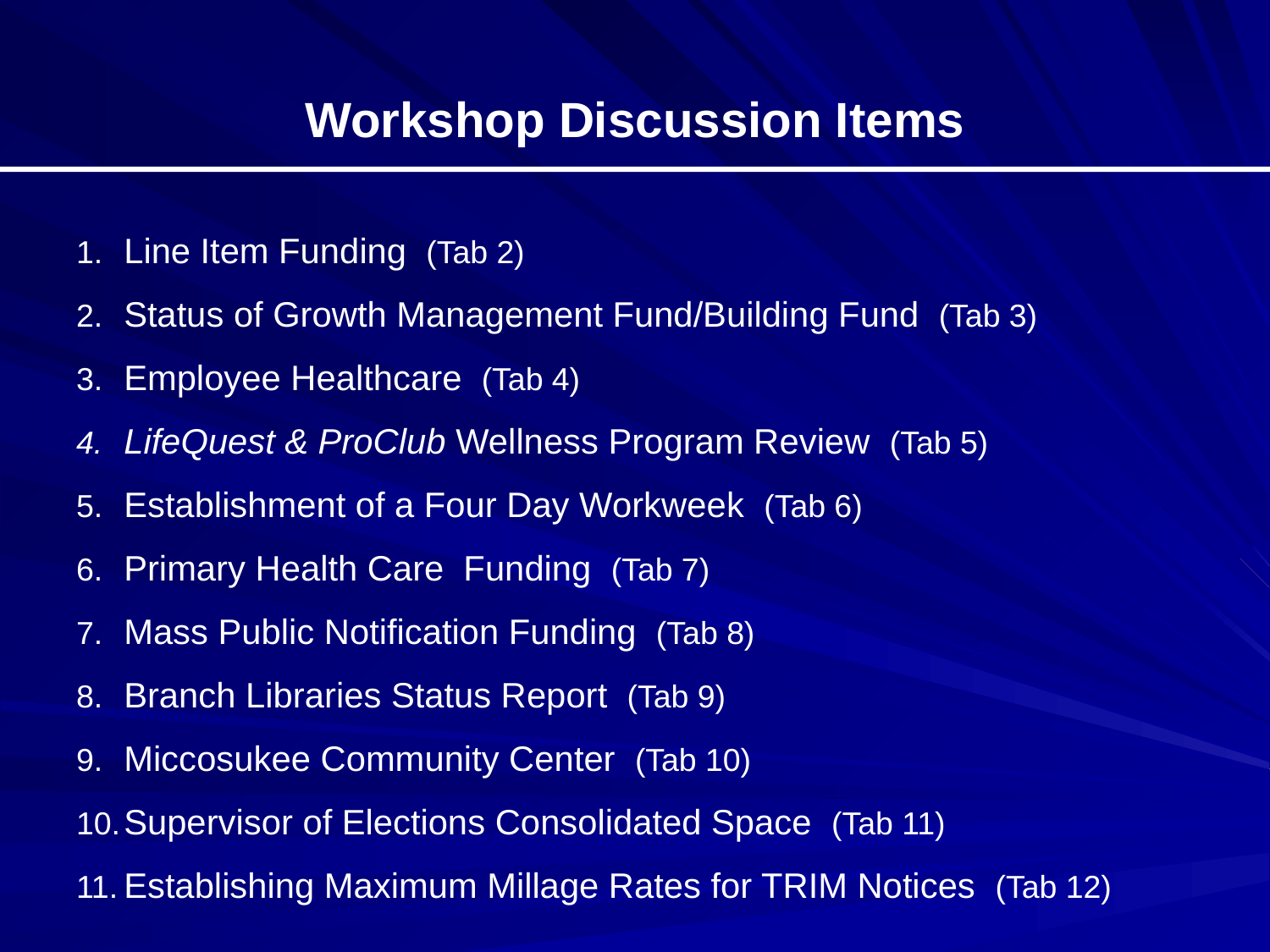

# Workshop Discussion Items

Line Item Funding  (Tab 2)
Status of Growth Management Fund/Building Fund  (Tab 3)
Employee Healthcare  (Tab 4)
LifeQuest & ProClub Wellness Program Review  (Tab 5)
Establishment of a Four Day Workweek  (Tab 6)
Primary Health Care  Funding  (Tab 7)
Mass Public Notification Funding  (Tab 8)
Branch Libraries Status Report  (Tab 9)
Miccosukee Community Center  (Tab 10)
Supervisor of Elections Consolidated Space  (Tab 11)
Establishing Maximum Millage Rates for TRIM Notices  (Tab 12)